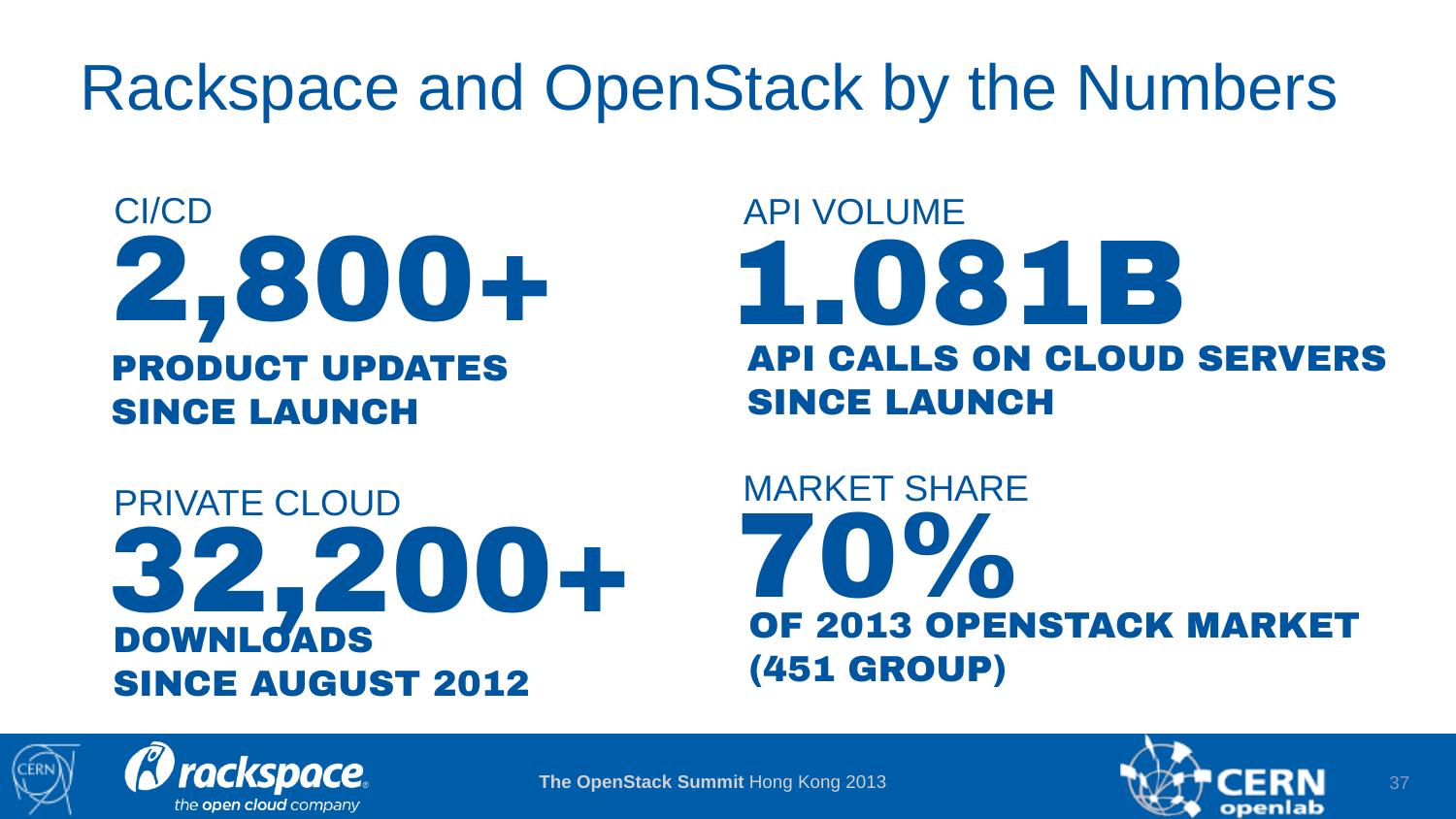

# Rackspace and OpenStack by the Numbers
CI/CD
API VOLUME
2,800+
1.081B
API CALLS ON CLOUD SERVERS
SINCE LAUNCH

PRODUCT UPDATES
SINCE LAUNCH
MARKET SHARE
PRIVATE CLOUD
70%
32,200+
OF 2013 OPENSTACK MARKET
(451 GROUP)
DOWNLOADS
SINCE AUGUST 2012